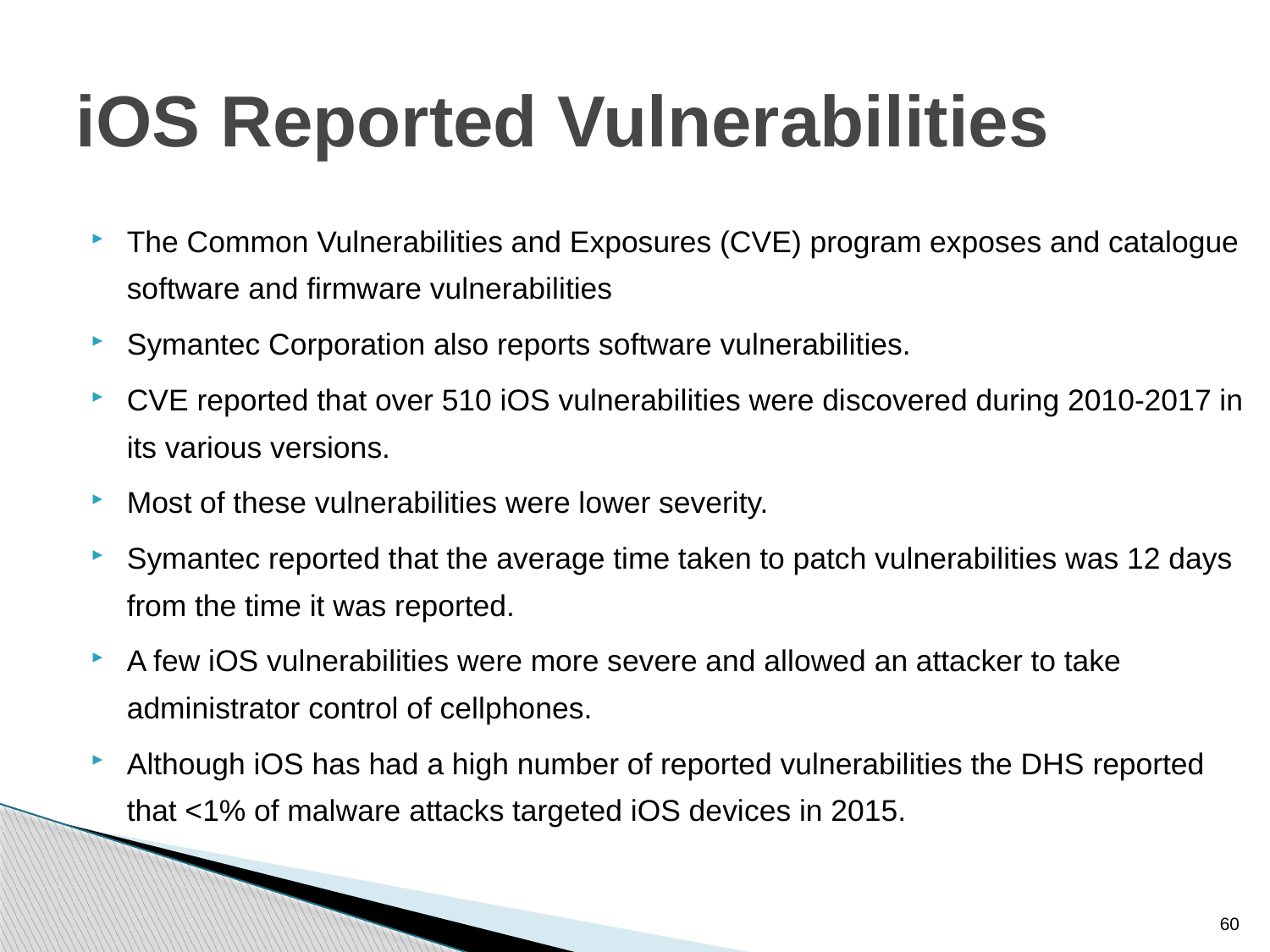

# iOS Reported Vulnerabilities
The Common Vulnerabilities and Exposures (CVE) program exposes and catalogue software and firmware vulnerabilities
Symantec Corporation also reports software vulnerabilities.
CVE reported that over 510 iOS vulnerabilities were discovered during 2010-2017 in its various versions.
Most of these vulnerabilities were lower severity.
Symantec reported that the average time taken to patch vulnerabilities was 12 days from the time it was reported.
A few iOS vulnerabilities were more severe and allowed an attacker to take administrator control of cellphones.
Although iOS has had a high number of reported vulnerabilities the DHS reported that <1% of malware attacks targeted iOS devices in 2015.
60